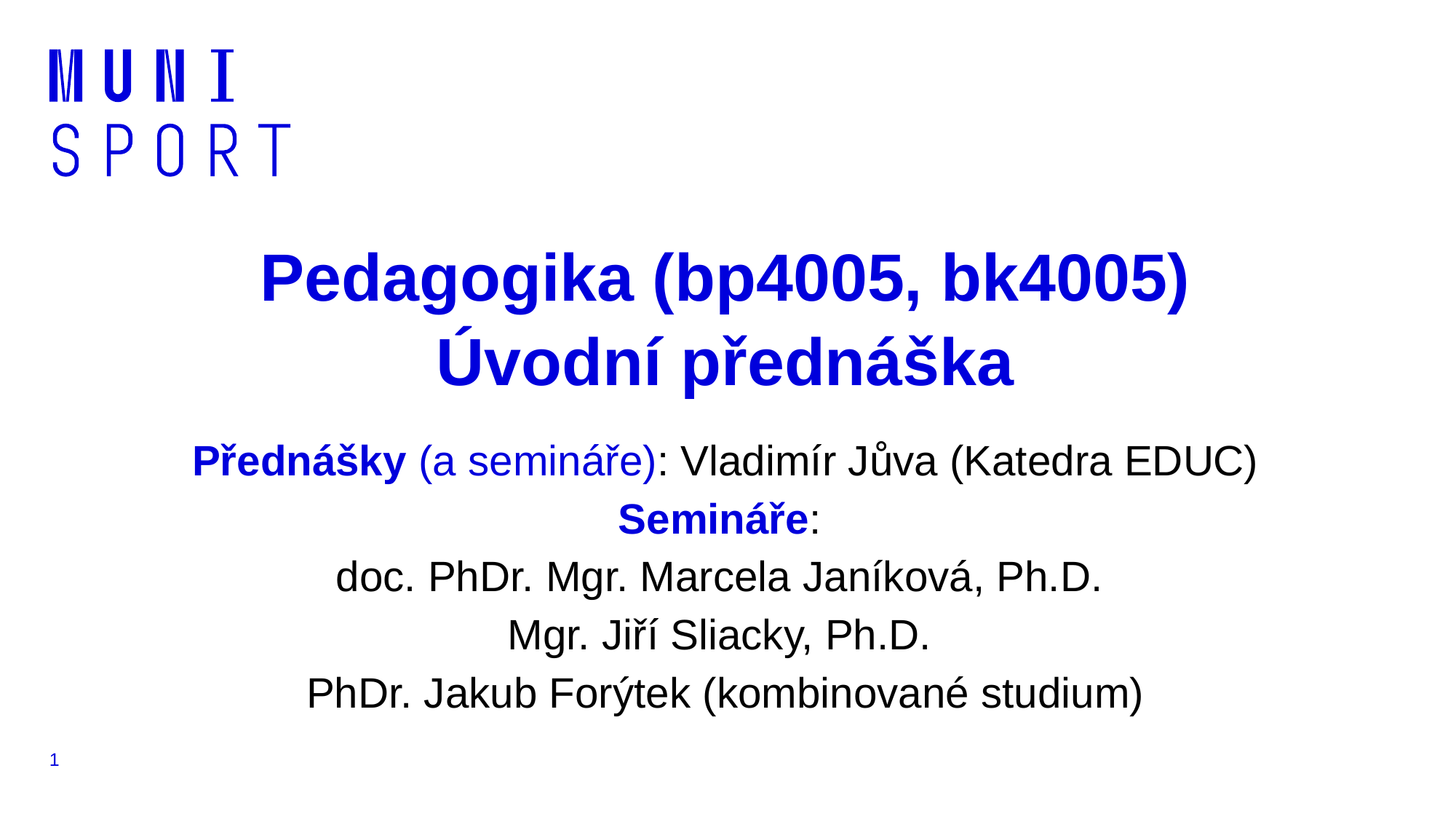

# Pedagogika (bp4005, bk4005) Úvodní přednáška
Přednášky (a semináře): Vladimír Jůva (Katedra EDUC)
Semináře:
doc. PhDr. Mgr. Marcela Janíková, Ph.D.
Mgr. Jiří Sliacky, Ph.D.
PhDr. Jakub Forýtek (kombinované studium)
1